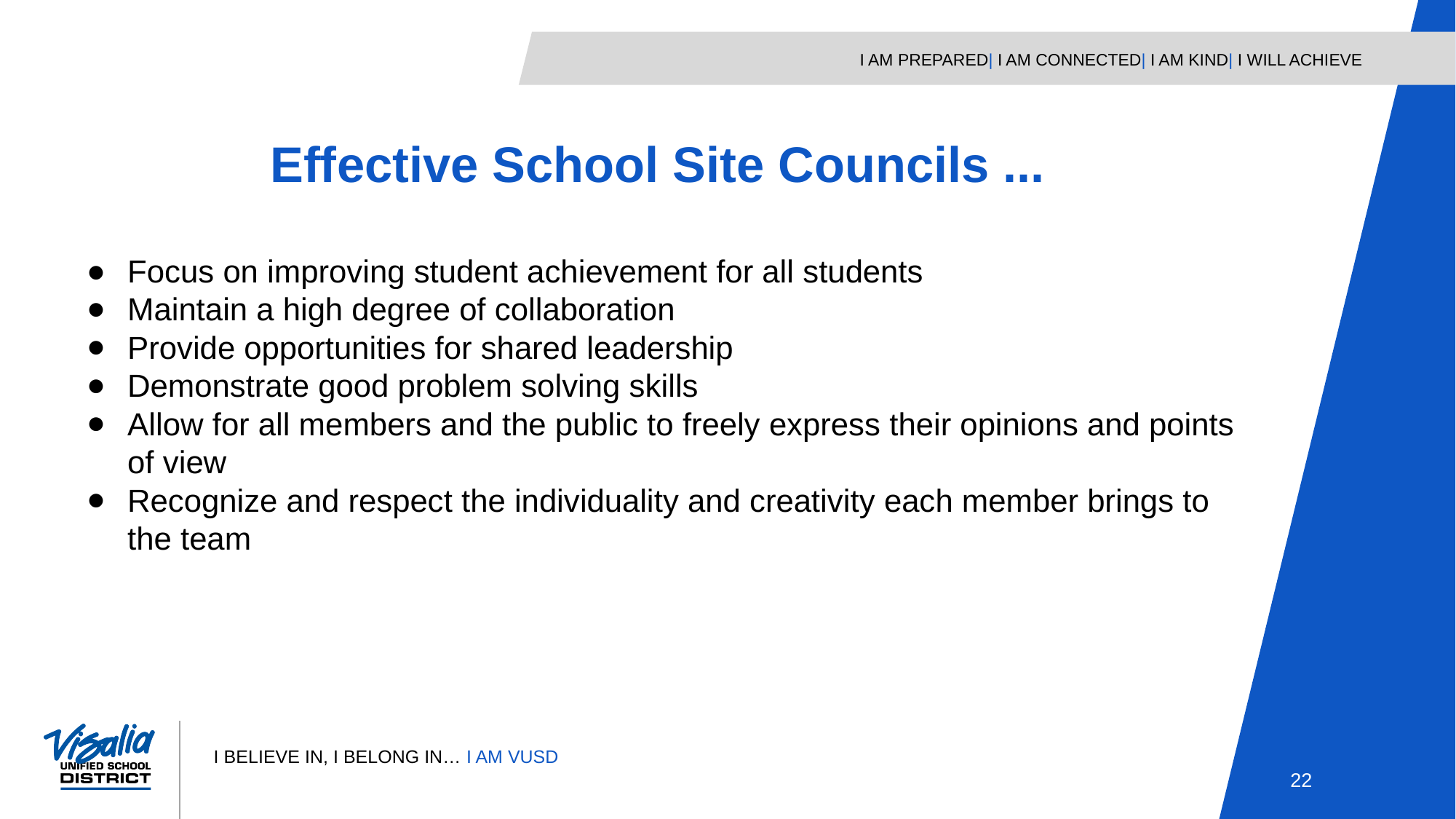

Effective School Site Councils ...

Focus on improving student achievement for all students
Maintain a high degree of collaboration
Provide opportunities for shared leadership
Demonstrate good problem solving skills
Allow for all members and the public to freely express their opinions and points of view
Recognize and respect the individuality and creativity each member brings to the team

22